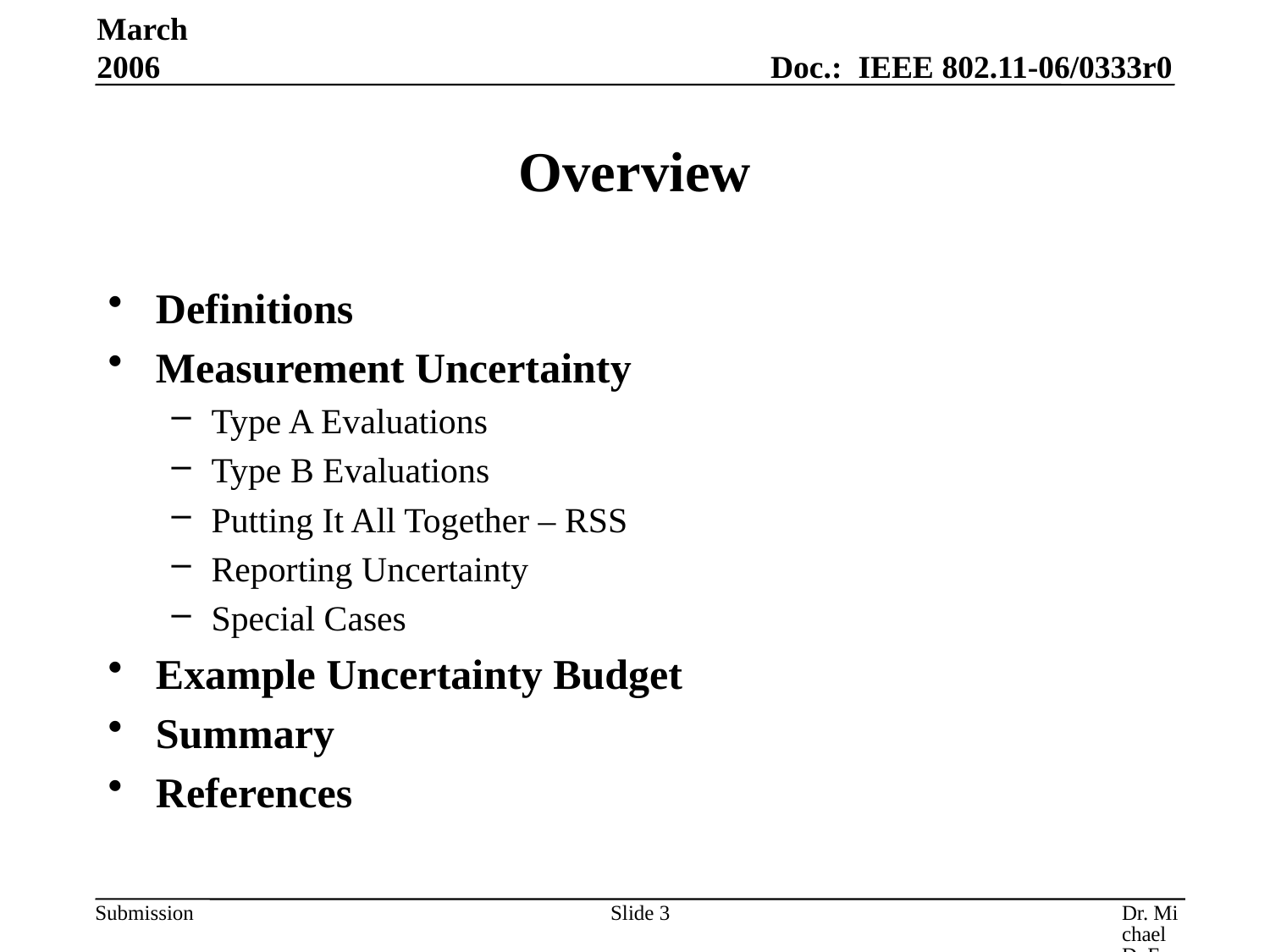

March 2006
# Overview
Definitions
Measurement Uncertainty
Type A Evaluations
Type B Evaluations
Putting It All Together – RSS
Reporting Uncertainty
Special Cases
Example Uncertainty Budget
Summary
References
Slide 3
Dr. Michael D. Foegelle, ETS-Lindgren